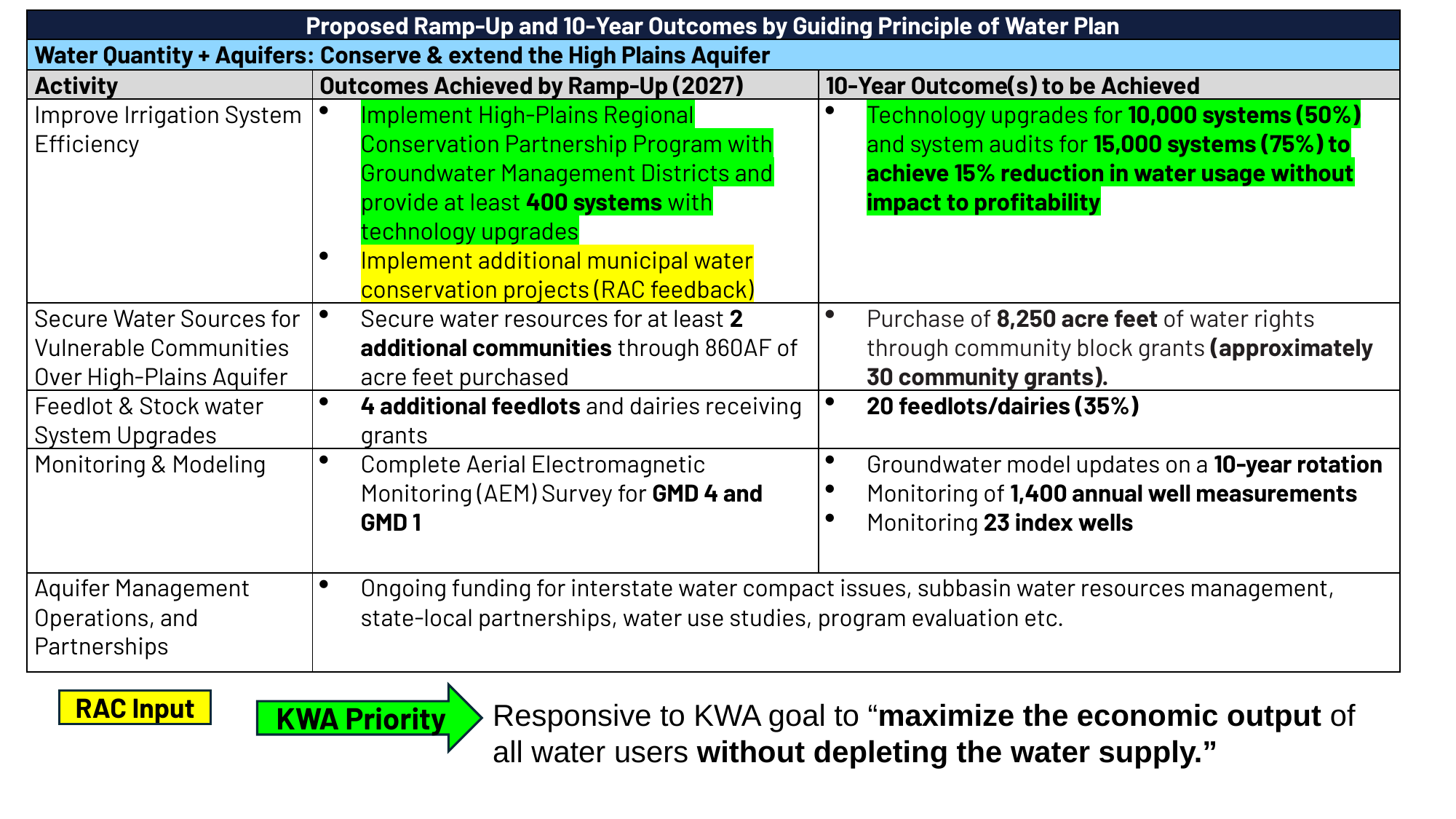

| Proposed Ramp-Up and 10-Year Outcomes by Guiding Principle of Water Plan |  |  |
| --- | --- | --- |
| Water Quantity + Aquifers: Conserve & extend the High Plains Aquifer |  |  |
| Activity | Outcomes Achieved by Ramp-Up (2027) | 10-Year Outcome(s) to be Achieved |
| Improve Irrigation System Efficiency | Implement High-Plains Regional Conservation Partnership Program with Groundwater Management Districts and provide at least 400 systems with technology upgrades Implement additional municipal water conservation projects (RAC feedback) | Technology upgrades for 10,000 systems (50%) and system audits for 15,000 systems (75%) to achieve 15% reduction in water usage without impact to profitability |
| Secure Water Sources for Vulnerable Communities Over High-Plains Aquifer | Secure water resources for at least 2 additional communities through 860AF of acre feet purchased | Purchase of 8,250 acre feet of water rights through community block grants (approximately 30 community grants). |
| Feedlot & Stock water System Upgrades | 4 additional feedlots and dairies receiving grants | 20 feedlots/dairies (35%) |
| Monitoring & Modeling | Complete Aerial Electromagnetic Monitoring (AEM) Survey for GMD 4 and GMD 1 | Groundwater model updates on a 10-year rotation Monitoring of 1,400 annual well measurements Monitoring 23 index wells |
| Aquifer Management Operations, and Partnerships | Ongoing funding for interstate water compact issues, subbasin water resources management, state-local partnerships, water use studies, program evaluation etc. |  |

KWA Priority
RAC Input
Responsive to KWA goal to “maximize the economic output of all water users without depleting the water supply.”